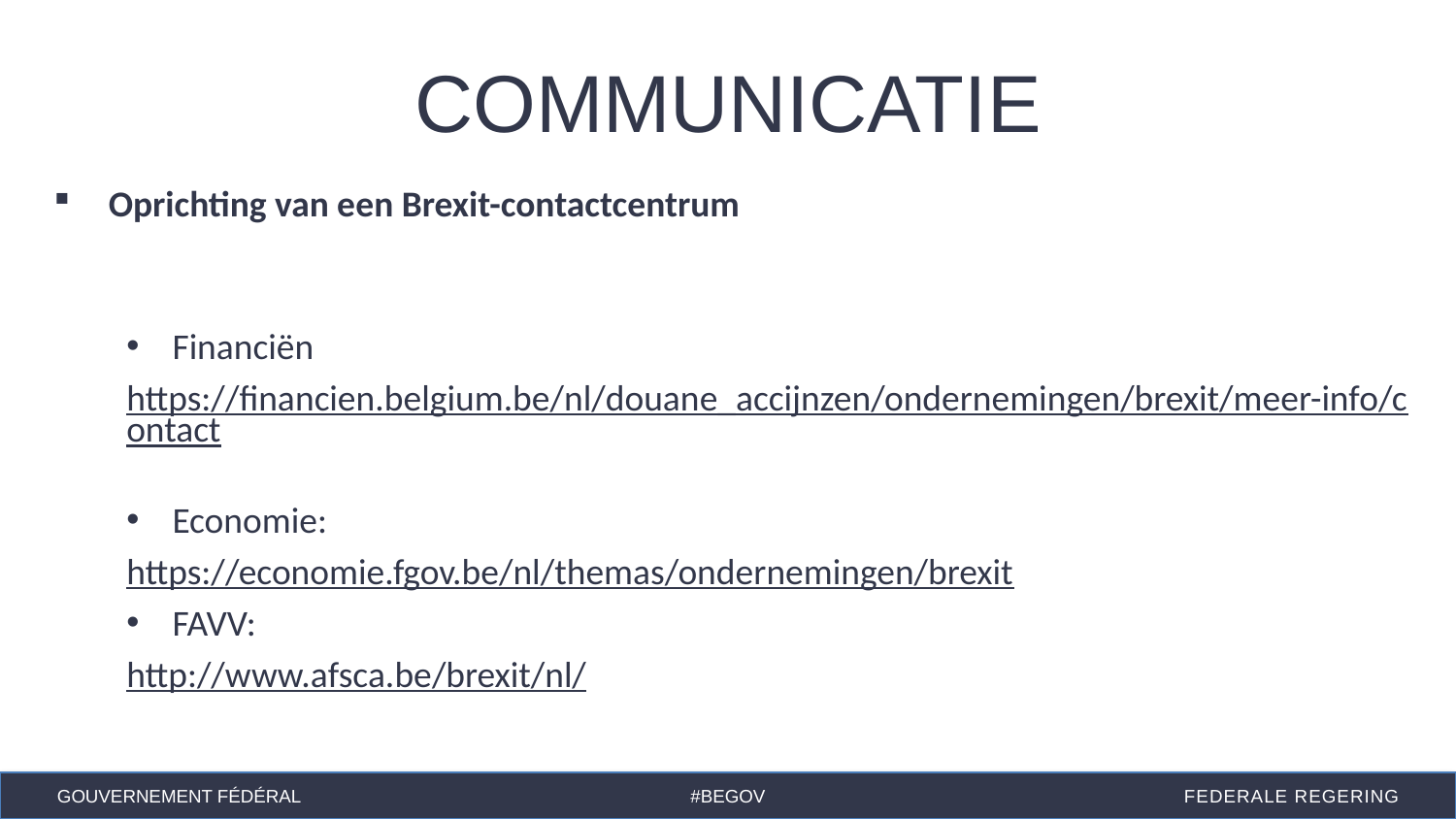

COMMUNICATIE
Oprichting van een Brexit-contactcentrum

Financiën
https://financien.belgium.be/nl/douane_accijnzen/ondernemingen/brexit/meer-info/contact
Economie:
https://economie.fgov.be/nl/themas/ondernemingen/brexit
FAVV:
http://www.afsca.be/brexit/nl/

Gouvernement fédéral
#begov
Federale regering